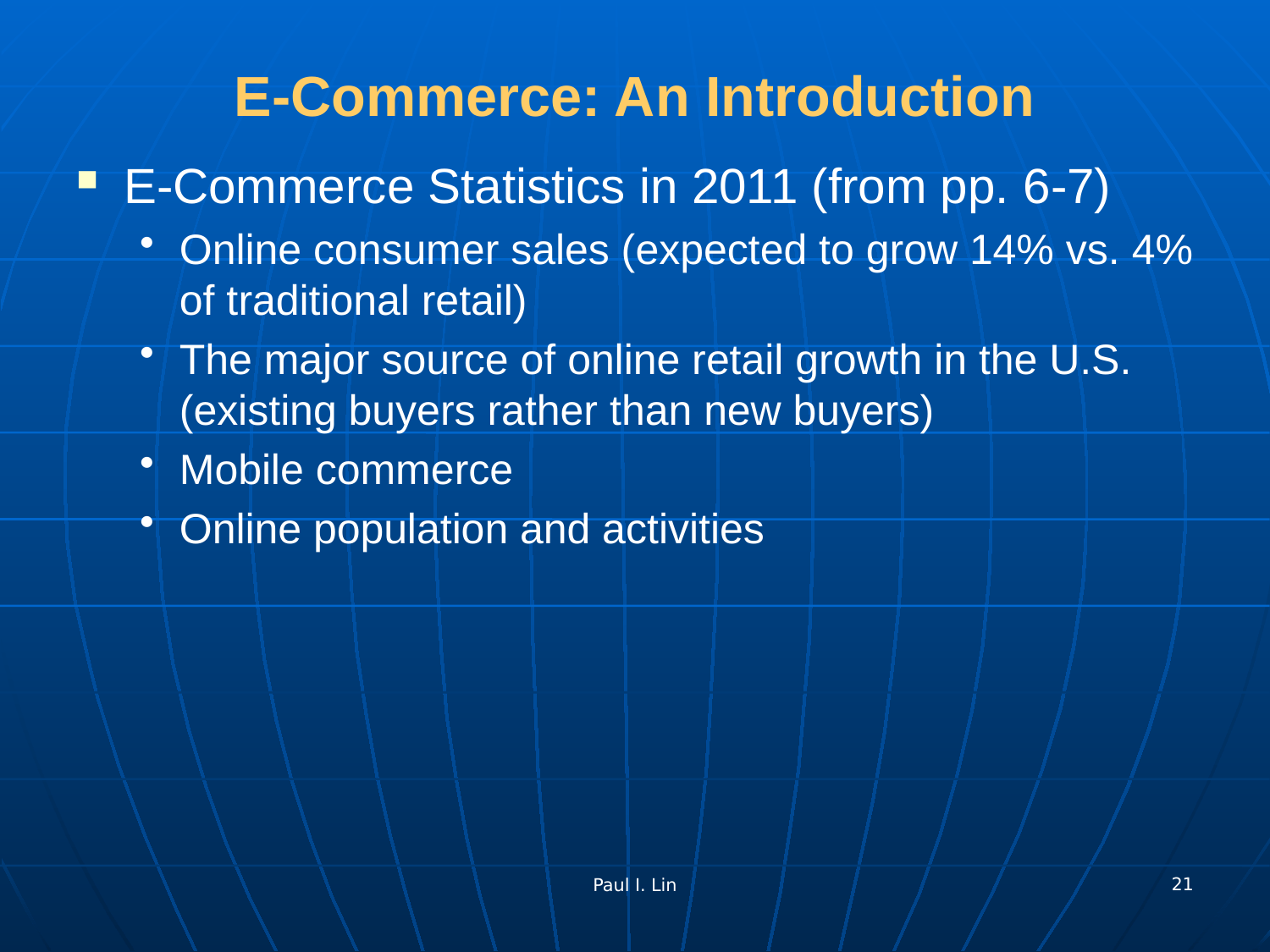

# E-Commerce: An Introduction
E-Commerce Statistics in 2011 (from pp. 6-7)
Online consumer sales (expected to grow 14% vs. 4% of traditional retail)
The major source of online retail growth in the U.S. (existing buyers rather than new buyers)
Mobile commerce
Online population and activities
21
Paul I. Lin